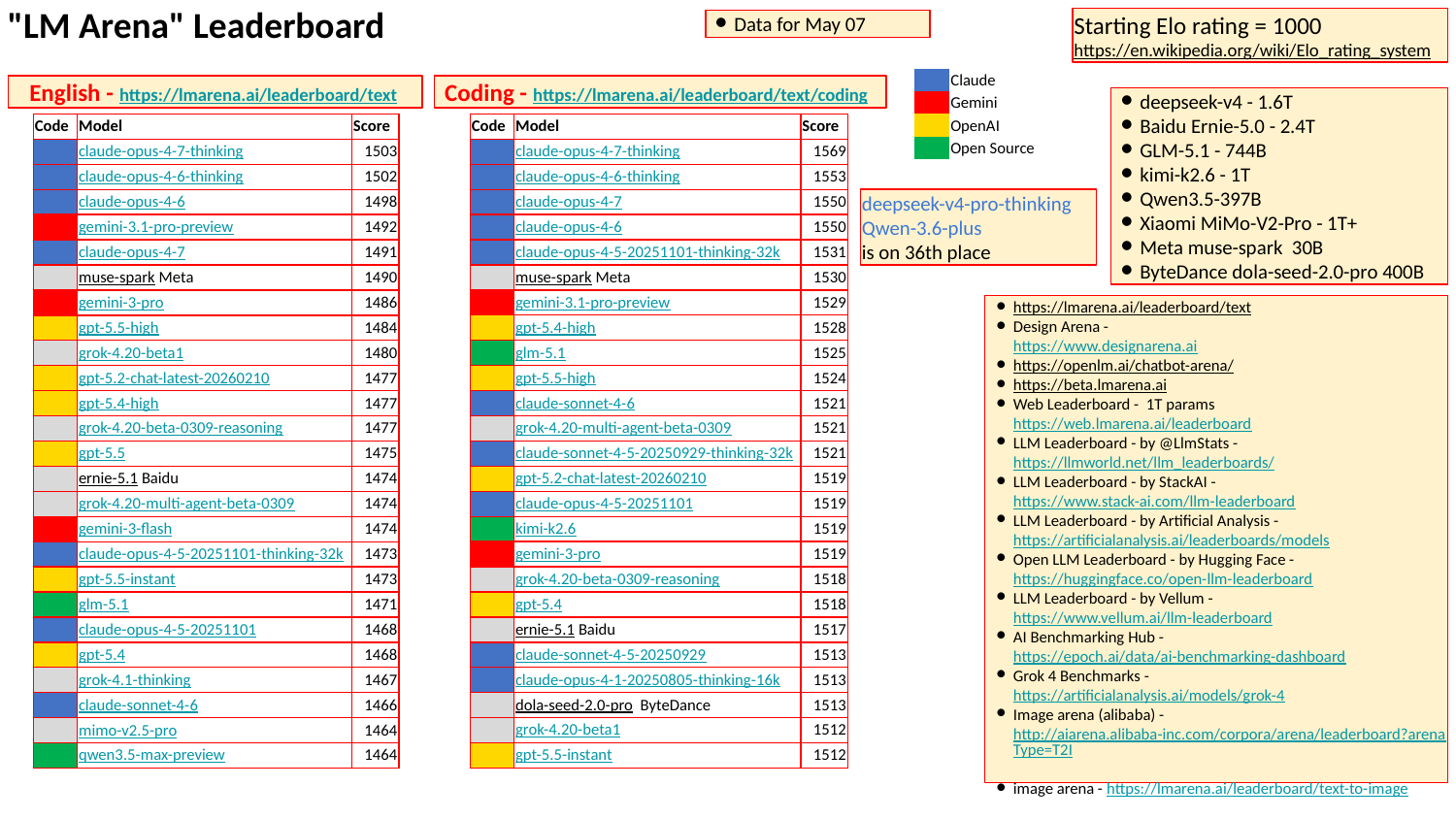

"LM Arena" Leaderboard
Starting Elo rating = 1000
https://en.wikipedia.org/wiki/Elo_rating_system
Data for May 07
| ■ | Claude |
| --- | --- |
| ■ | Gemini |
| ■ | OpenAI |
| ■ | Open Source |
English - https://lmarena.ai/leaderboard/text
Coding - https://lmarena.ai/leaderboard/text/coding
deepseek-v4 - 1.6T
Baidu Ernie-5.0 - 2.4T
GLM-5.1 - 744B
kimi-k2.6 - 1T
Qwen3.5-397B
Xiaomi MiMo-V2-Pro - 1T+
Meta muse-spark  30B
ByteDance dola-seed-2.0-pro 400B
| Code | Model | Score |
| --- | --- | --- |
| ■ | claude-opus-4-7-thinking | 1569 |
| ■ | claude-opus-4-6-thinking | 1553 |
| ■ | claude-opus-4-7 | 1550 |
| ■ | claude-opus-4-6 | 1550 |
| ■ | claude-opus-4-5-20251101-thinking-32k | 1531 |
| ■ | muse-spark Meta | 1530 |
| ■ | gemini-3.1-pro-preview | 1529 |
| ■ | gpt-5.4-high | 1528 |
| ■ | glm-5.1 | 1525 |
| ■ | gpt-5.5-high | 1524 |
| ■ | claude-sonnet-4-6 | 1521 |
| ■ | grok-4.20-multi-agent-beta-0309 | 1521 |
| ■ | claude-sonnet-4-5-20250929-thinking-32k | 1521 |
| ■ | gpt-5.2-chat-latest-20260210 | 1519 |
| ■ | claude-opus-4-5-20251101 | 1519 |
| ■ | kimi-k2.6 | 1519 |
| ■ | gemini-3-pro | 1519 |
| ■ | grok-4.20-beta-0309-reasoning | 1518 |
| ■ | gpt-5.4 | 1518 |
| ■ | ernie-5.1 Baidu | 1517 |
| ■ | claude-sonnet-4-5-20250929 | 1513 |
| ■ | claude-opus-4-1-20250805-thinking-16k | 1513 |
| ■ | dola-seed-2.0-pro ByteDance | 1513 |
| ■ | grok-4.20-beta1 | 1512 |
| ■ | gpt-5.5-instant | 1512 |
| Code | Model | Score |
| --- | --- | --- |
| ■ | claude-opus-4-7-thinking | 1503 |
| ■ | claude-opus-4-6-thinking | 1502 |
| ■ | claude-opus-4-6 | 1498 |
| ■ | gemini-3.1-pro-preview | 1492 |
| ■ | claude-opus-4-7 | 1491 |
| ■ | muse-spark Meta | 1490 |
| ■ | gemini-3-pro | 1486 |
| ■ | gpt-5.5-high | 1484 |
| ■ | grok-4.20-beta1 | 1480 |
| ■ | gpt-5.2-chat-latest-20260210 | 1477 |
| ■ | gpt-5.4-high | 1477 |
| ■ | grok-4.20-beta-0309-reasoning | 1477 |
| ■ | gpt-5.5 | 1475 |
| ■ | ernie-5.1 Baidu | 1474 |
| ■ | grok-4.20-multi-agent-beta-0309 | 1474 |
| ■ | gemini-3-flash | 1474 |
| ■ | claude-opus-4-5-20251101-thinking-32k | 1473 |
| ■ | gpt-5.5-instant | 1473 |
| ■ | glm-5.1 | 1471 |
| ■ | claude-opus-4-5-20251101 | 1468 |
| ■ | gpt-5.4 | 1468 |
| ■ | grok-4.1-thinking | 1467 |
| ■ | claude-sonnet-4-6 | 1466 |
| ■ | mimo-v2.5-pro | 1464 |
| ■ | qwen3.5-max-preview | 1464 |
deepseek-v4-pro-thinking
Qwen-3.6-plus
is on 36th place
https://lmarena.ai/leaderboard/text
Design Arena -
https://www.designarena.ai
https://openlm.ai/chatbot-arena/
https://beta.lmarena.ai
Web Leaderboard -  1T params
https://web.lmarena.ai/leaderboard
LLM Leaderboard - by @LlmStats -
https://llmworld.net/llm_leaderboards/
LLM Leaderboard - by StackAI -
https://www.stack-ai.com/llm-leaderboard
LLM Leaderboard - by Artificial Analysis -
https://artificialanalysis.ai/leaderboards/models
Open LLM Leaderboard - by Hugging Face -
https://huggingface.co/open-llm-leaderboard
LLM Leaderboard - by Vellum -
https://www.vellum.ai/llm-leaderboard
AI Benchmarking Hub -
https://epoch.ai/data/ai-benchmarking-dashboard
Grok 4 Benchmarks -
https://artificialanalysis.ai/models/grok-4
Image arena (alibaba) -
http://aiarena.alibaba-inc.com/corpora/arena/leaderboard?arenaType=T2I
image arena - https://lmarena.ai/leaderboard/text-to-image